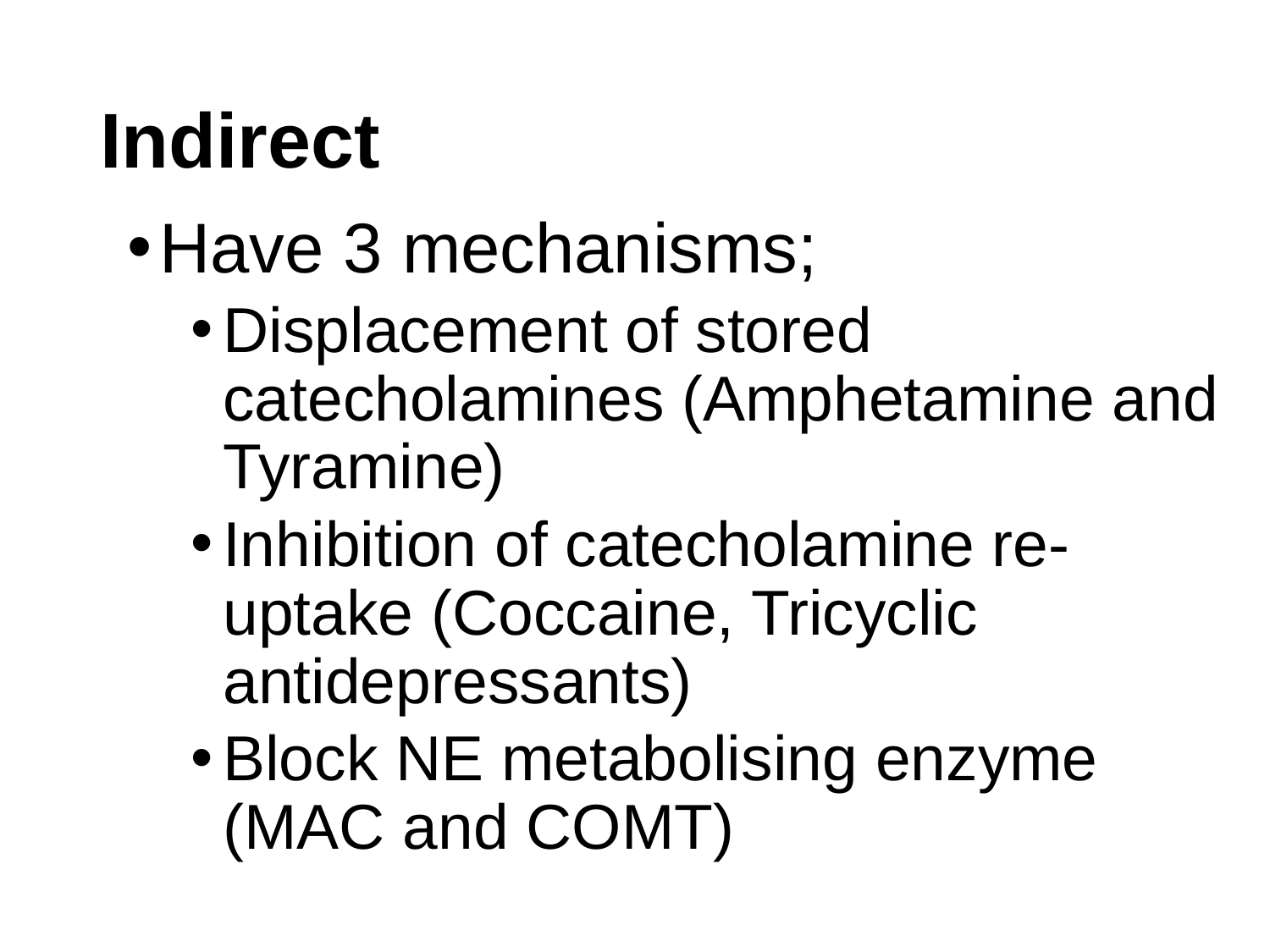

# Indirect
Have 3 mechanisms;
Displacement of stored catecholamines (Amphetamine and Tyramine)
Inhibition of catecholamine re-uptake (Coccaine, Tricyclic antidepressants)
Block NE metabolising enzyme (MAC and COMT)